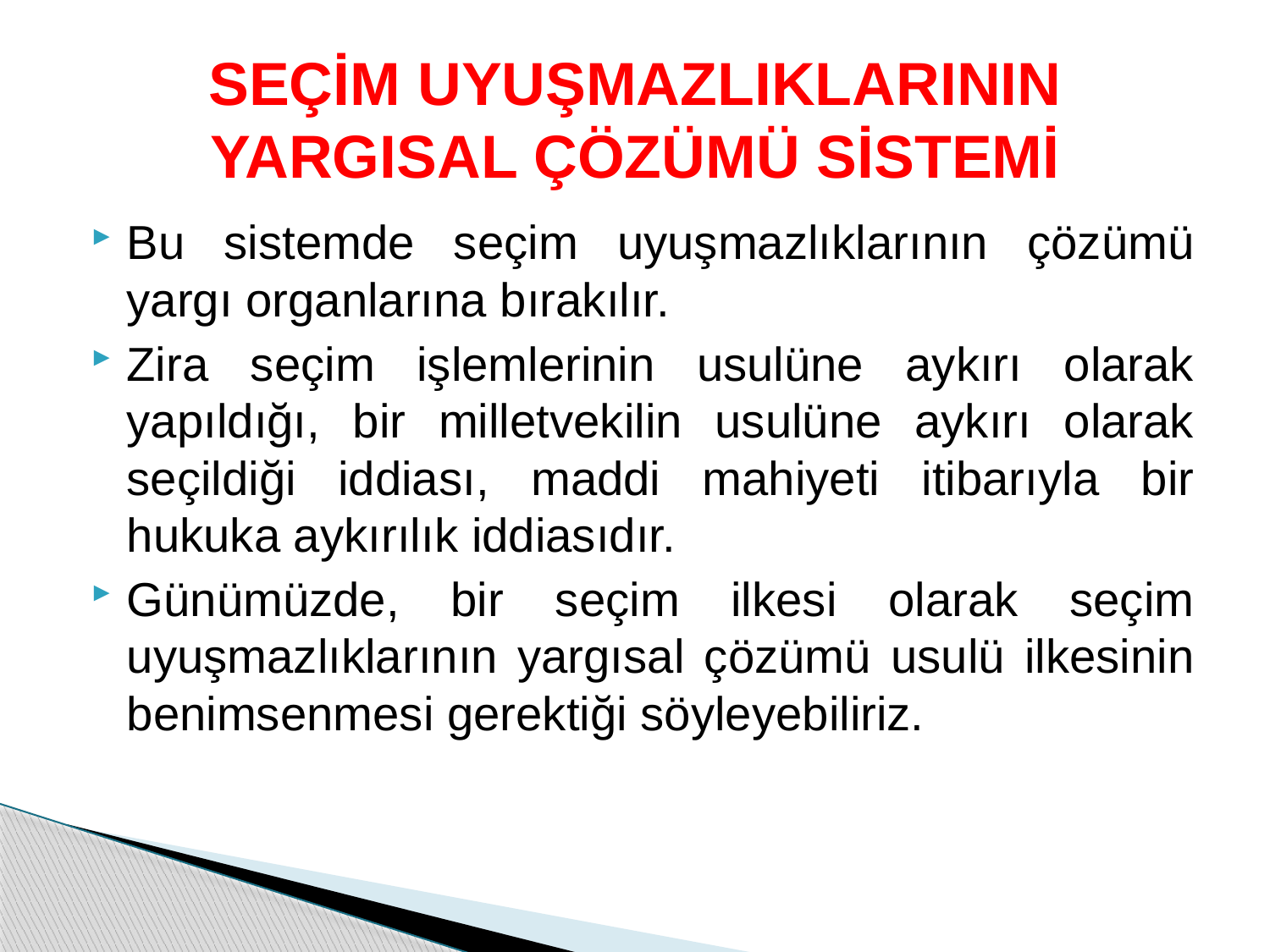

# SEÇİM UYUŞMAZLIKLARININ YARGISAL ÇÖZÜMÜ SİSTEMİ
Bu sistemde seçim uyuşmazlıklarının çözümü yargı organlarına bırakılır.
Zira seçim işlemlerinin usulüne aykırı olarak yapıldığı, bir milletvekilin usulüne aykırı olarak seçildiği iddiası, maddi mahiyeti itibarıyla bir hukuka aykırılık iddiasıdır.
Günümüzde, bir seçim ilkesi olarak seçim uyuşmazlıklarının yargısal çözümü usulü ilkesinin benimsenmesi gerektiği söyleyebiliriz.